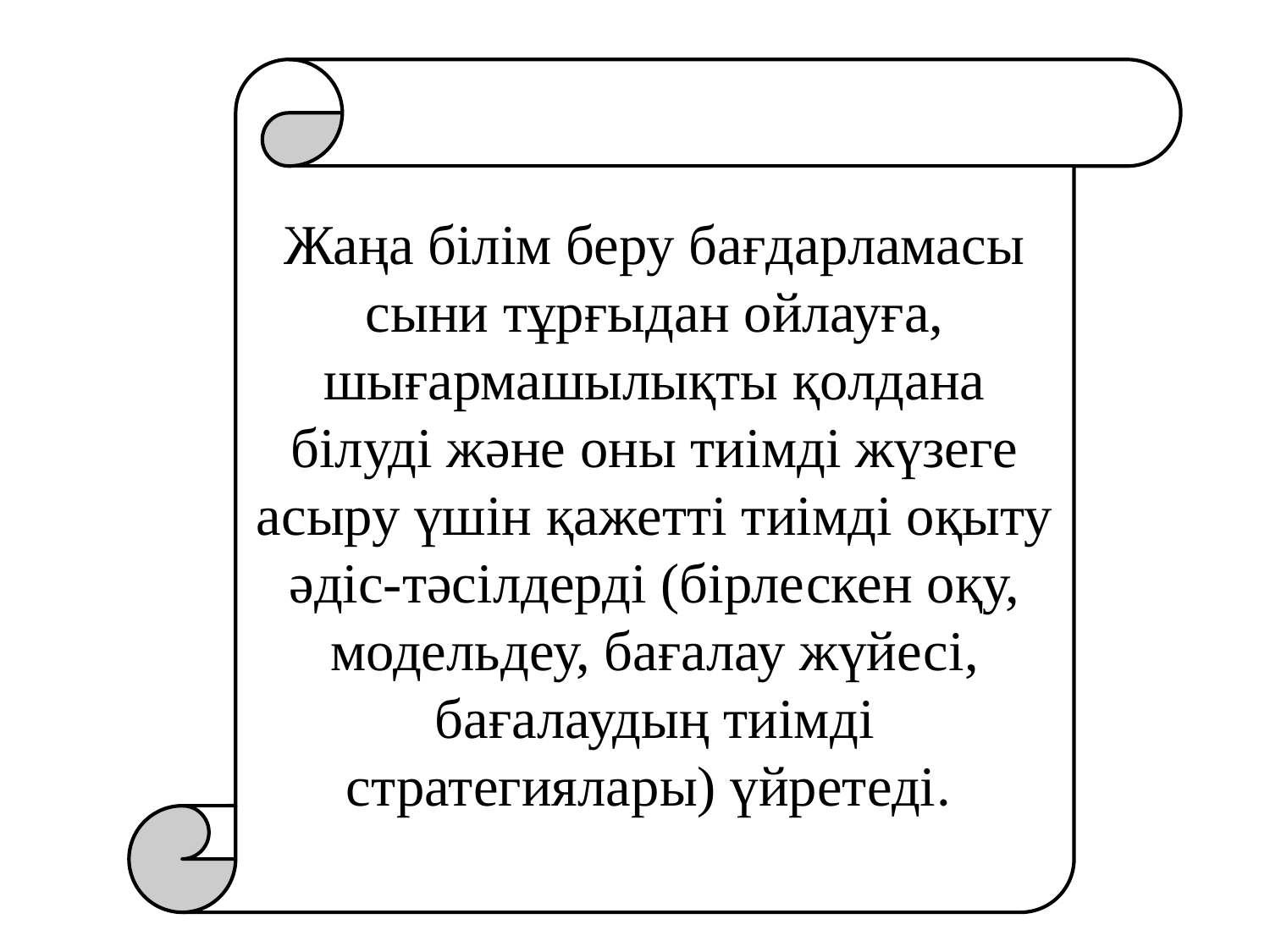

Жаңа білім беру бағдарламасы сыни тұрғыдан ойлауға, шығармашылықты қолдана білуді және оны тиімді жүзеге асыру үшін қажетті тиімді оқыту әдіс-тәсілдерді (бірлескен оқу, модельдеу, бағалау жүйесі, бағалаудың тиімді стратегиялары) үйретеді.